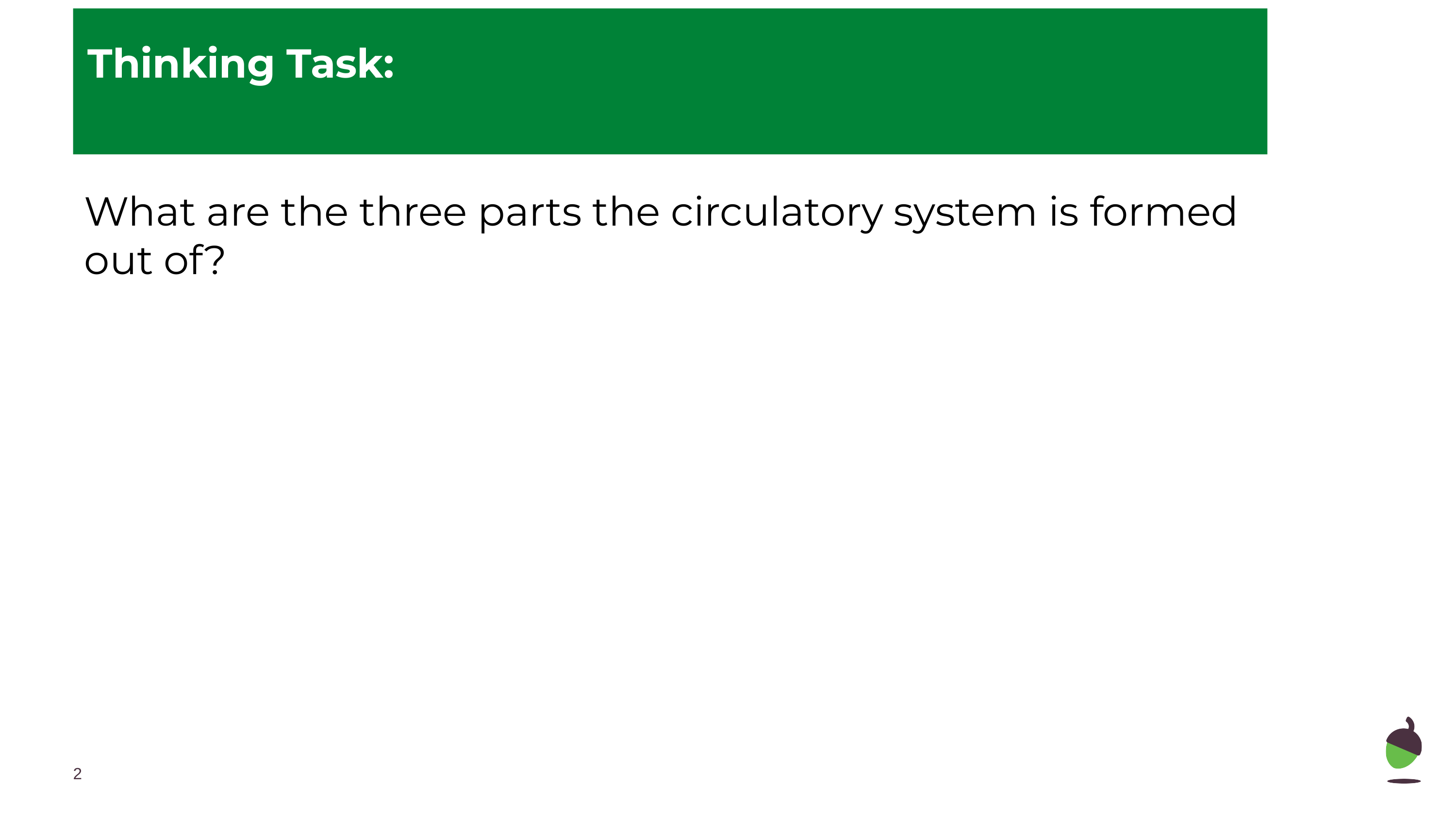

Thinking Task:
What are the three parts the circulatory system is formed out of?
2